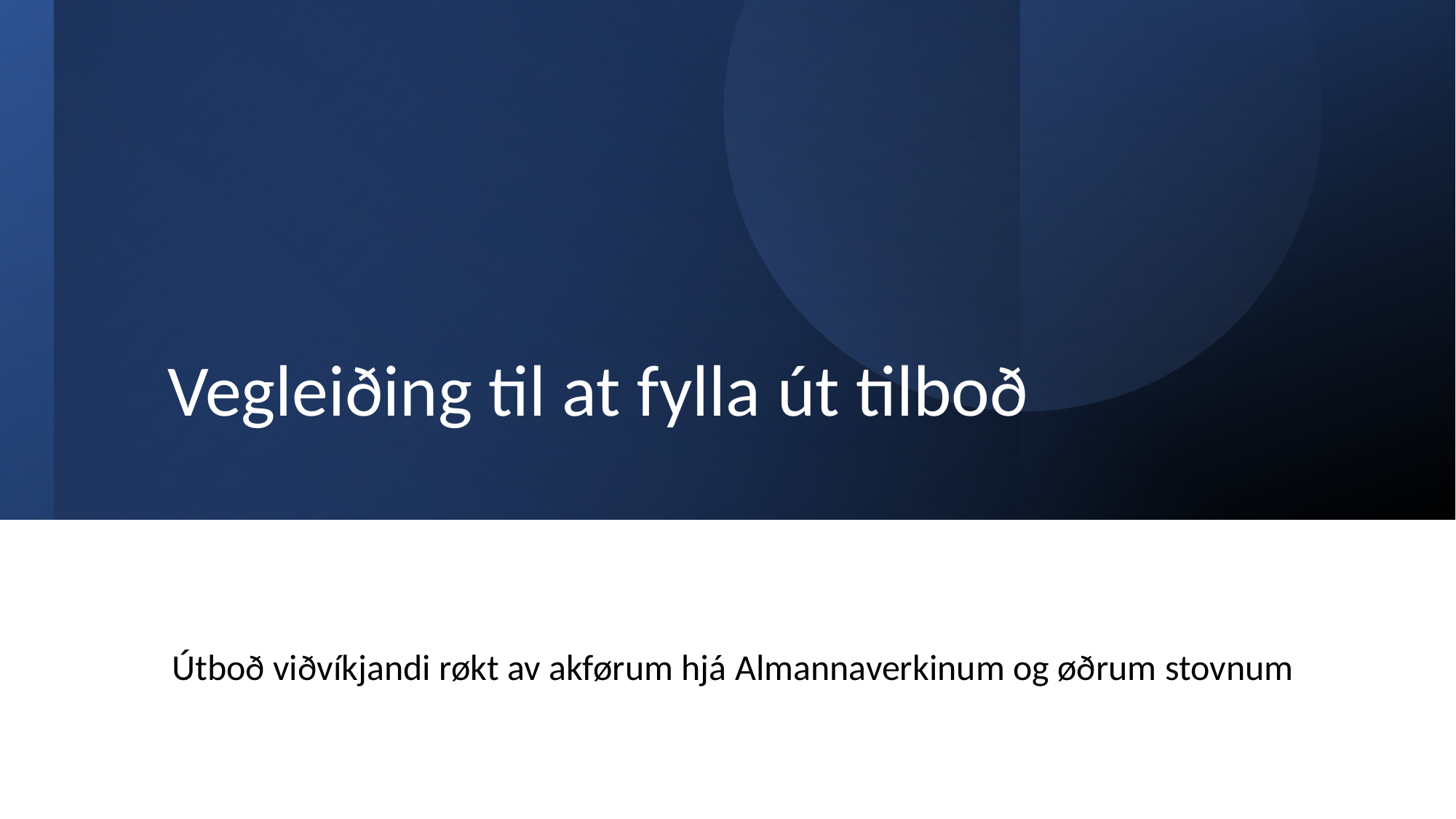

# Vegleiðing til at fylla út tilboð
Útboð viðvíkjandi røkt av akførum hjá Almannaverkinum og øðrum stovnum